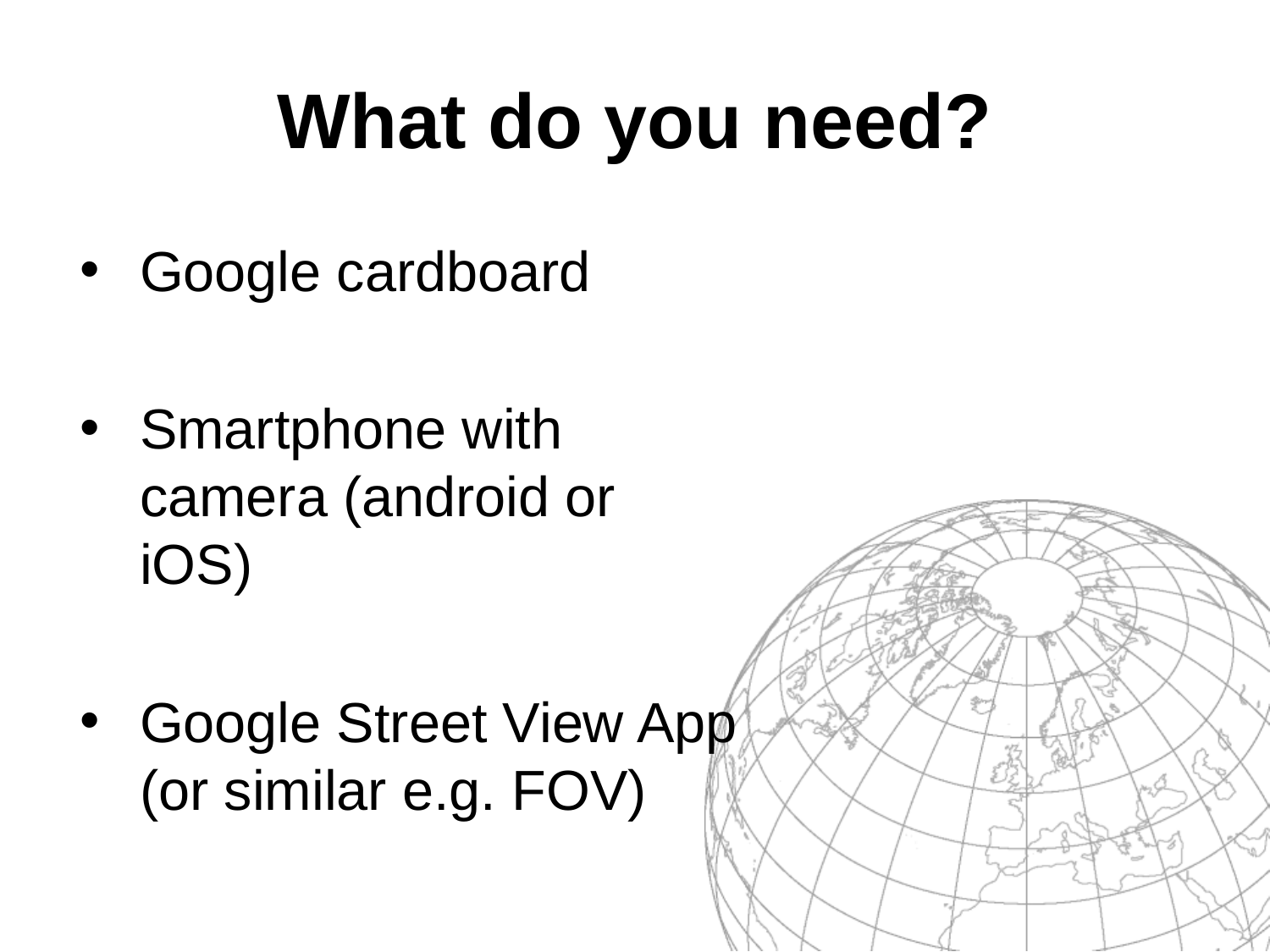

# What do you need?
Google cardboard

Smartphone with camera (android or iOS)

Google Street View App (or similar e.g. FOV)